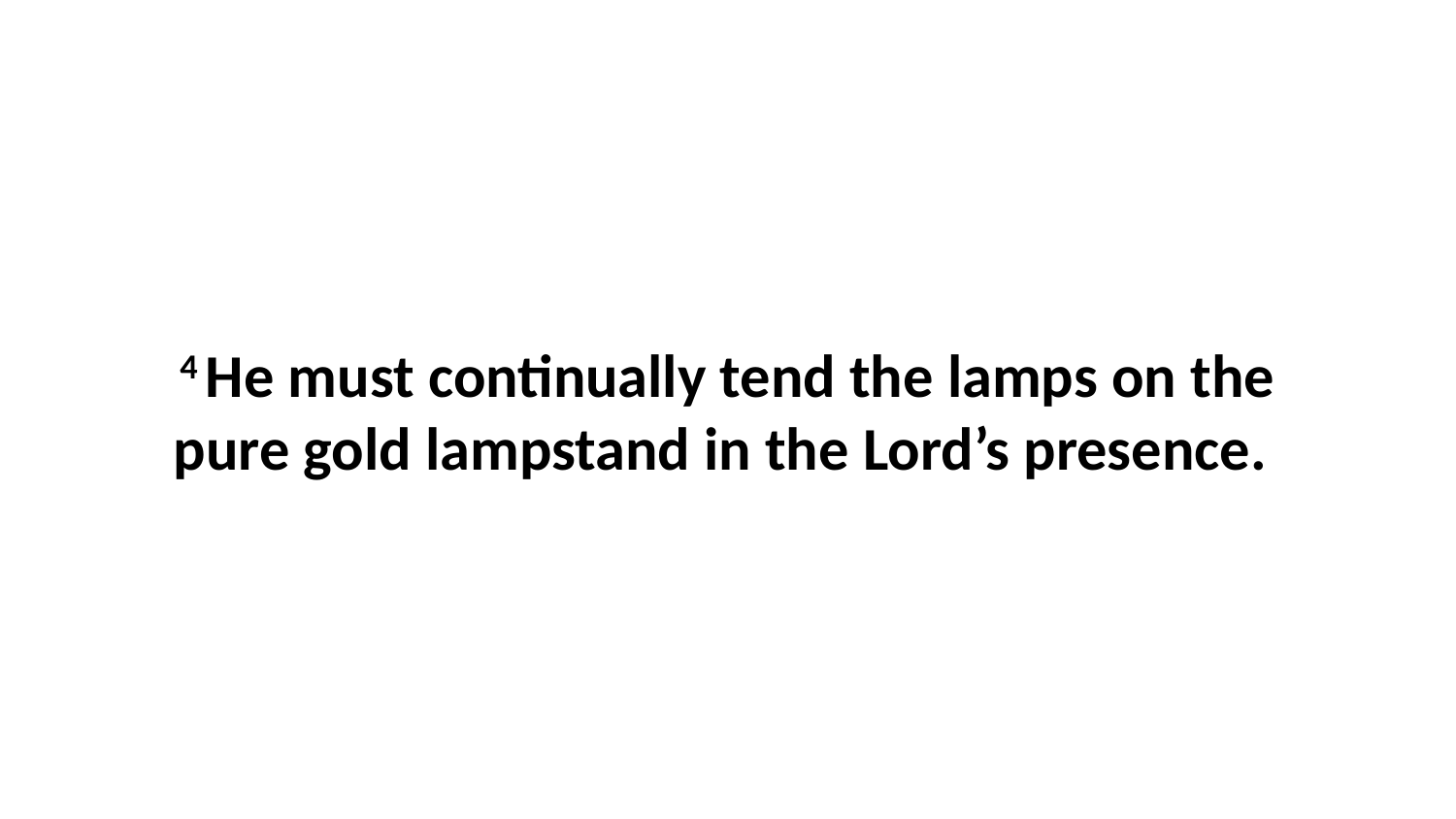

4 He must continually tend the lamps on the pure gold lampstand in the Lord’s presence.